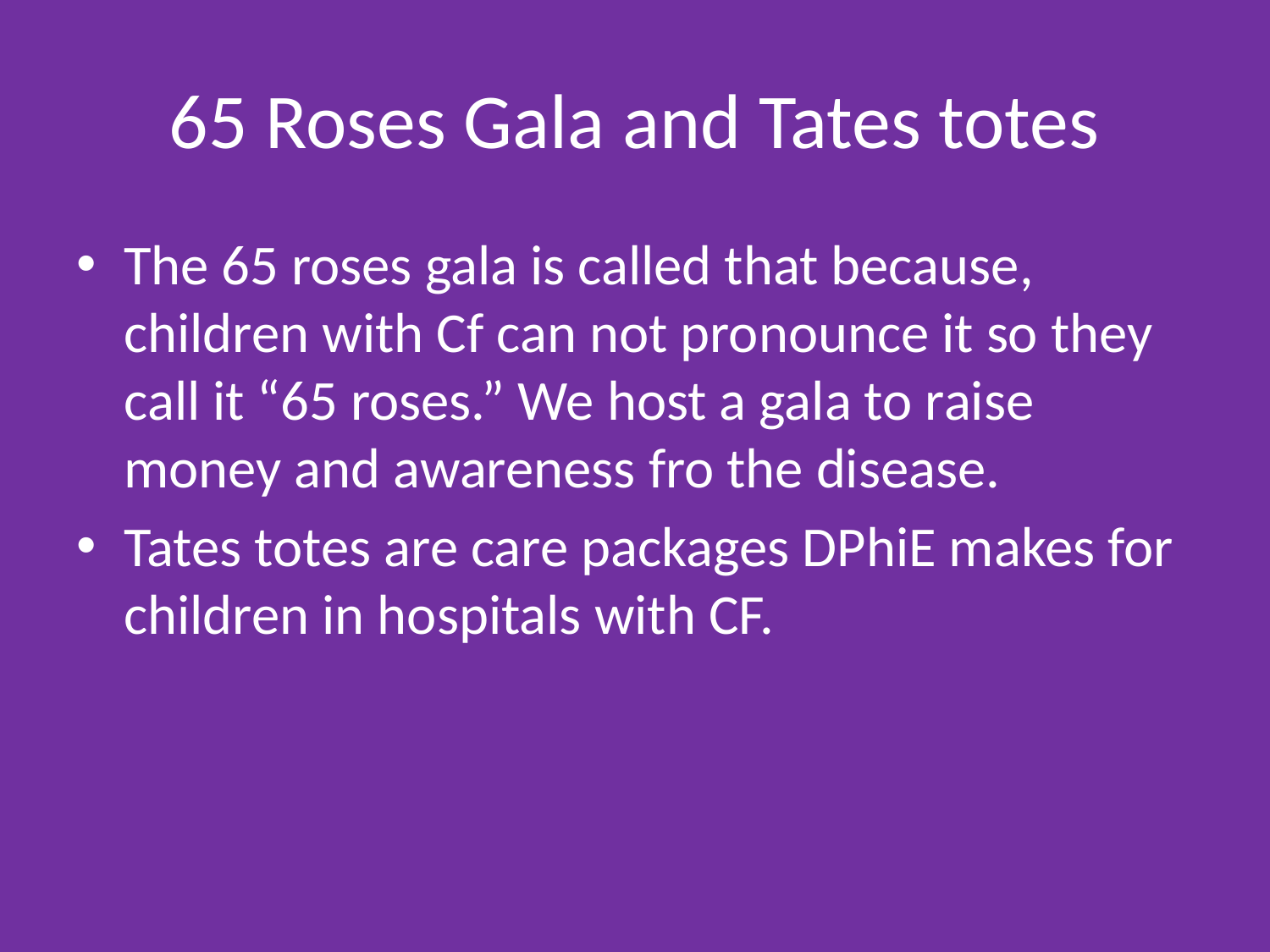

# 65 Roses Gala and Tates totes
The 65 roses gala is called that because, children with Cf can not pronounce it so they call it “65 roses.” We host a gala to raise money and awareness fro the disease.
Tates totes are care packages DPhiE makes for children in hospitals with CF.